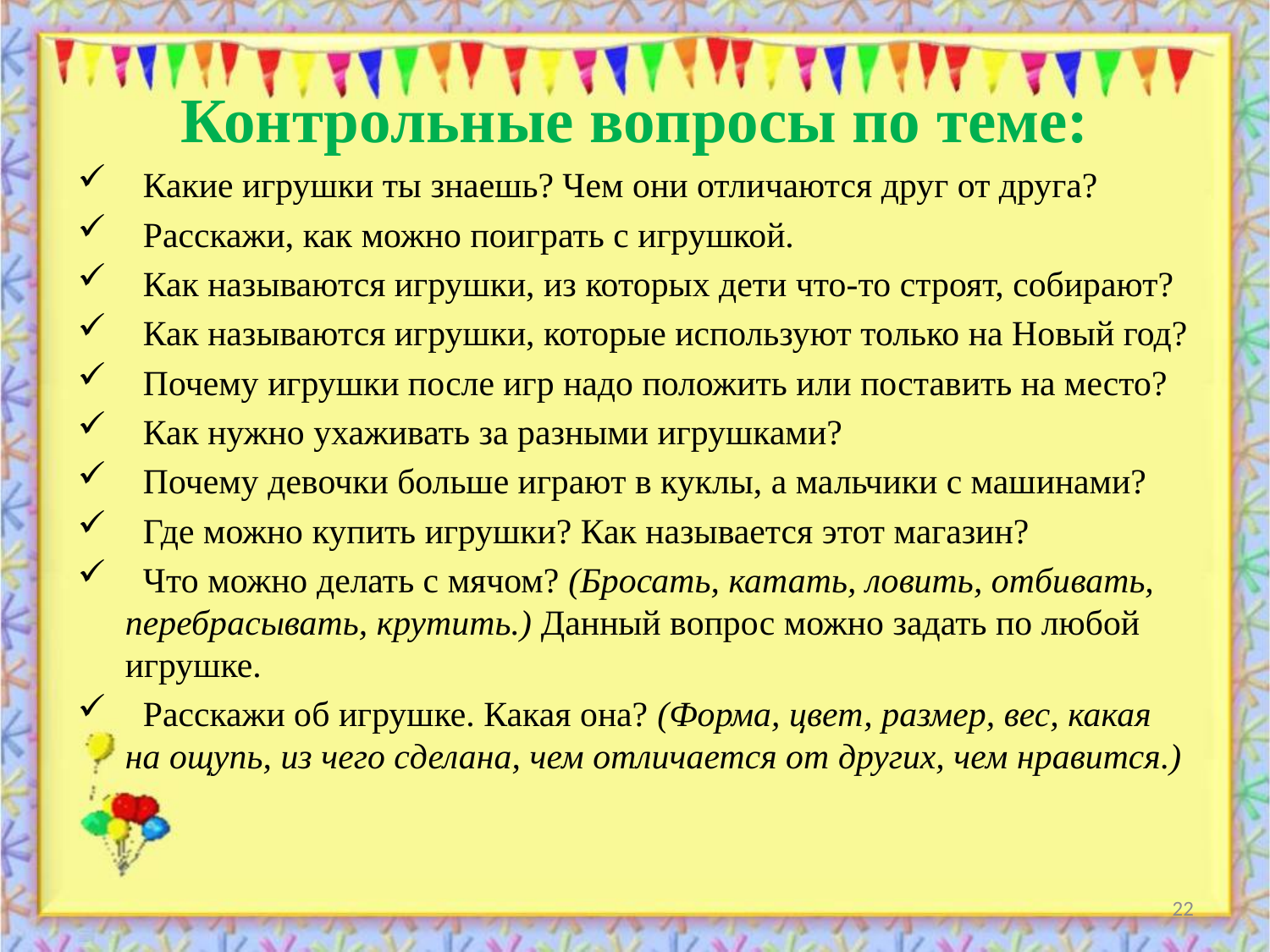

# Контрольные вопросы по теме:
  Какие игрушки ты знаешь? Чем они отличаются друг от друга?
  Расскажи, как можно поиграть с игрушкой.
  Как называются игрушки, из которых дети что-то строят, собирают?
  Как называются игрушки, которые используют только на Новый год?
  Почему игрушки после игр надо положить или поставить на место?
  Как нужно ухаживать за разными игрушками?
  Почему девочки больше играют в куклы, а мальчики с машинами?
  Где можно купить игрушки? Как называется этот магазин?
  Что можно делать с мячом? (Бросать, катать, ловить, отби­вать, перебрасывать, крутить.) Данный вопрос можно задать по любой игрушке.
  Расскажи об игрушке. Какая она? (Форма, цвет, размер, вес, какая на ощупь, из чего сделана, чем отличается от других, чем нравится.)

22